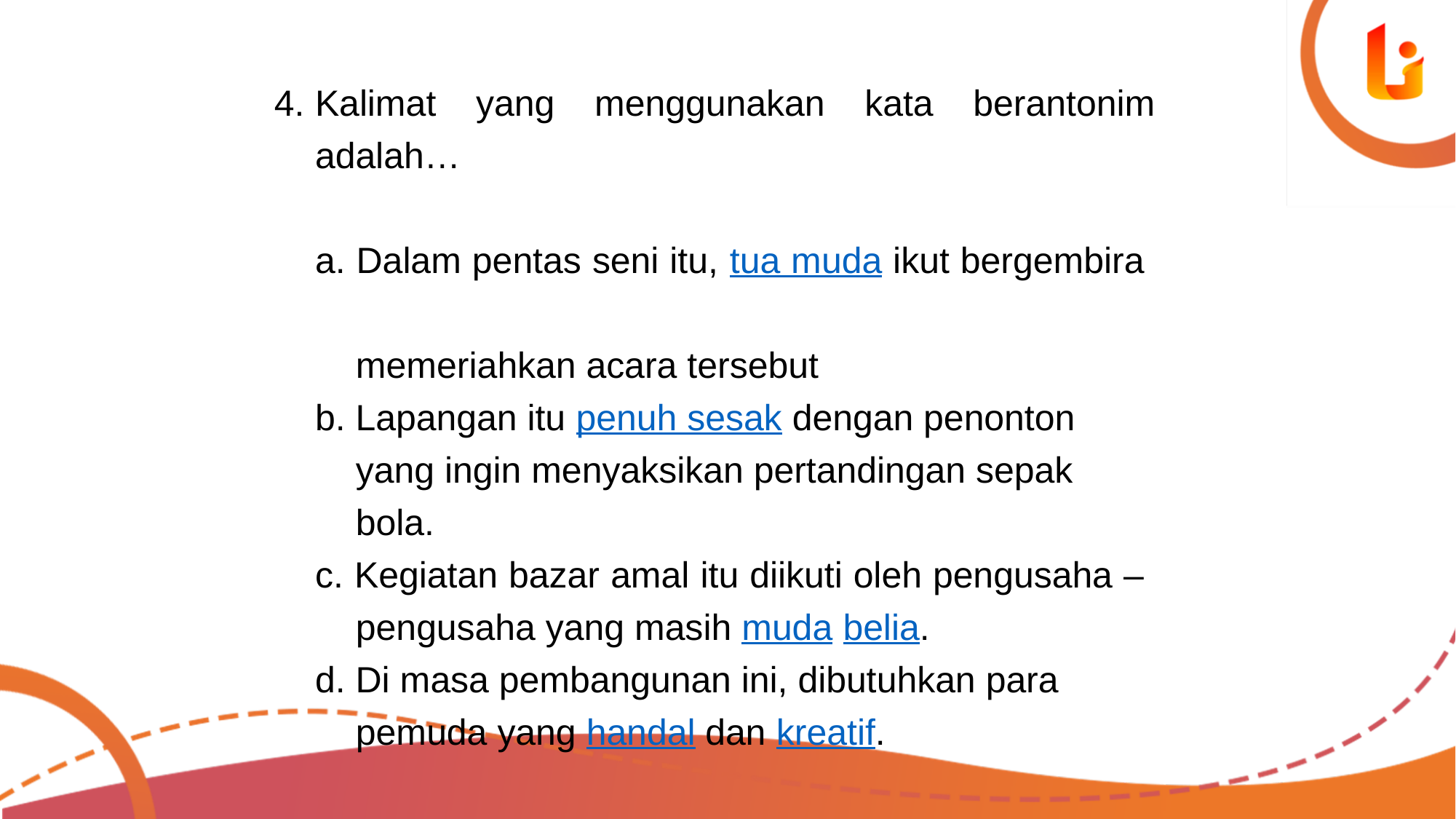

Kalimat yang menggunakan kata berantonim adalah…

	a. Dalam pentas seni itu, tua muda ikut bergembira
        memeriahkan acara tersebut
	b. Lapangan itu penuh sesak dengan penonton
        yang ingin menyaksikan pertandingan sepak
        bola.
	c. Kegiatan bazar amal itu diikuti oleh pengusaha –
        pengusaha yang masih muda belia.
	d. Di masa pembangunan ini, dibutuhkan para
        pemuda yang handal dan kreatif.